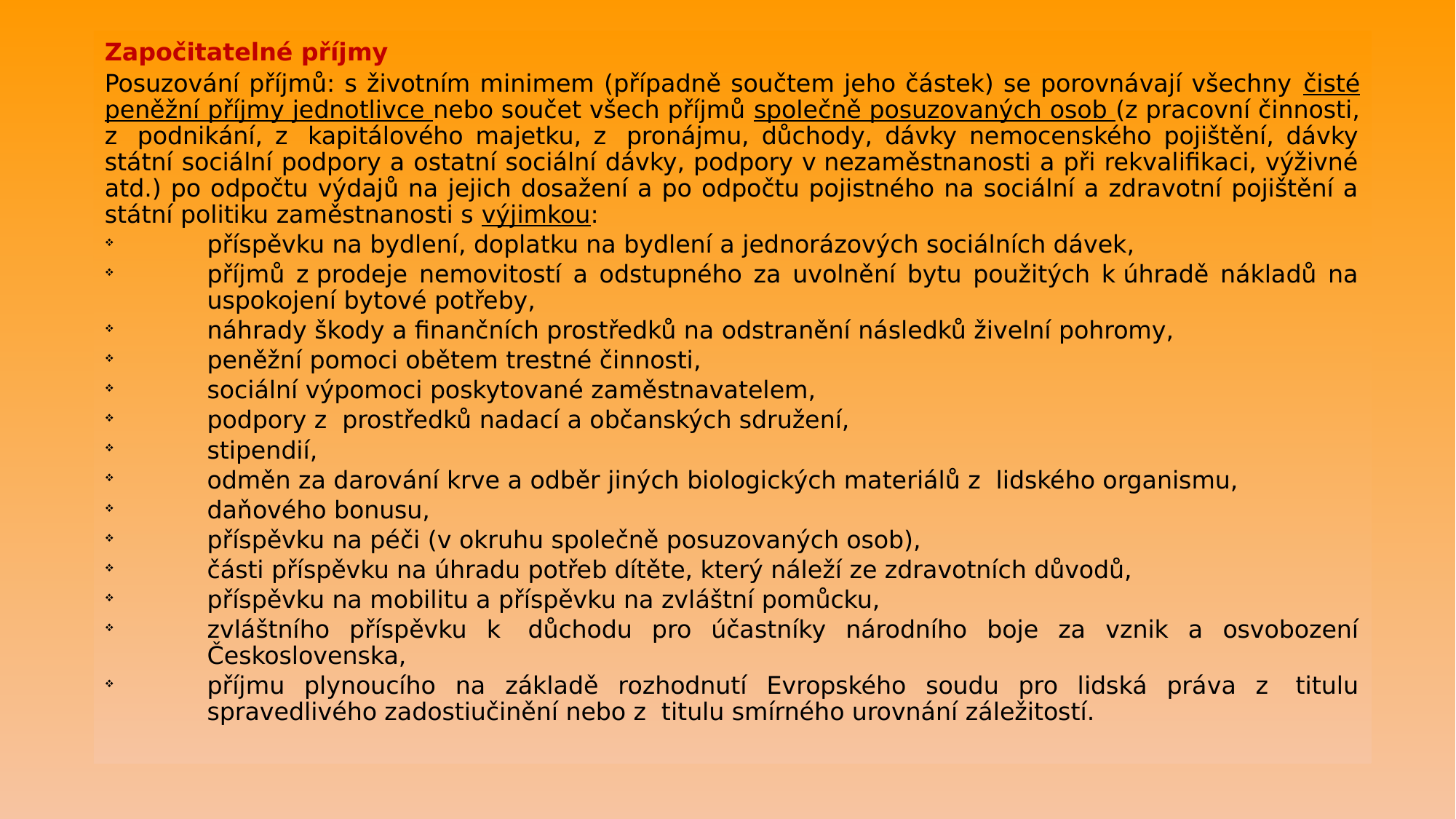

Započitatelné příjmy
Posuzování příjmů: s životním minimem (případně součtem jeho částek) se porovnávají všechny čisté peněžní příjmy jednotlivce nebo součet všech příjmů společně posuzovaných osob (z pracovní činnosti, z  podnikání, z  kapitálového majetku, z  pronájmu, důchody, dávky nemocenského pojištění, dávky státní sociální podpory a ostatní sociální dávky, podpory v nezaměstnanosti a při rekvalifikaci, výživné atd.) po odpočtu výdajů na jejich dosažení a po odpočtu pojistného na sociální a zdravotní pojištění a státní politiku zaměstnanosti s výjimkou:
příspěvku na bydlení, doplatku na bydlení a jednorázových sociálních dávek,
příjmů z prodeje nemovitostí a odstupného za uvolnění bytu použitých k úhradě nákladů na uspokojení bytové potřeby,
náhrady škody a finančních prostředků na odstranění následků živelní pohromy,
peněžní pomoci obětem trestné činnosti,
sociální výpomoci poskytované zaměstnavatelem,
podpory z  prostředků nadací a občanských sdružení,
stipendií,
odměn za darování krve a odběr jiných biologických materiálů z  lidského organismu,
daňového bonusu,
příspěvku na péči (v okruhu společně posuzovaných osob),
části příspěvku na úhradu potřeb dítěte, který náleží ze zdravotních důvodů,
příspěvku na mobilitu a příspěvku na zvláštní pomůcku,
zvláštního příspěvku k  důchodu pro účastníky národního boje za vznik a osvobození Československa,
příjmu plynoucího na základě rozhodnutí Evropského soudu pro lidská práva z  titulu spravedlivého zadostiučinění nebo z  titulu smírného urovnání záležitostí.